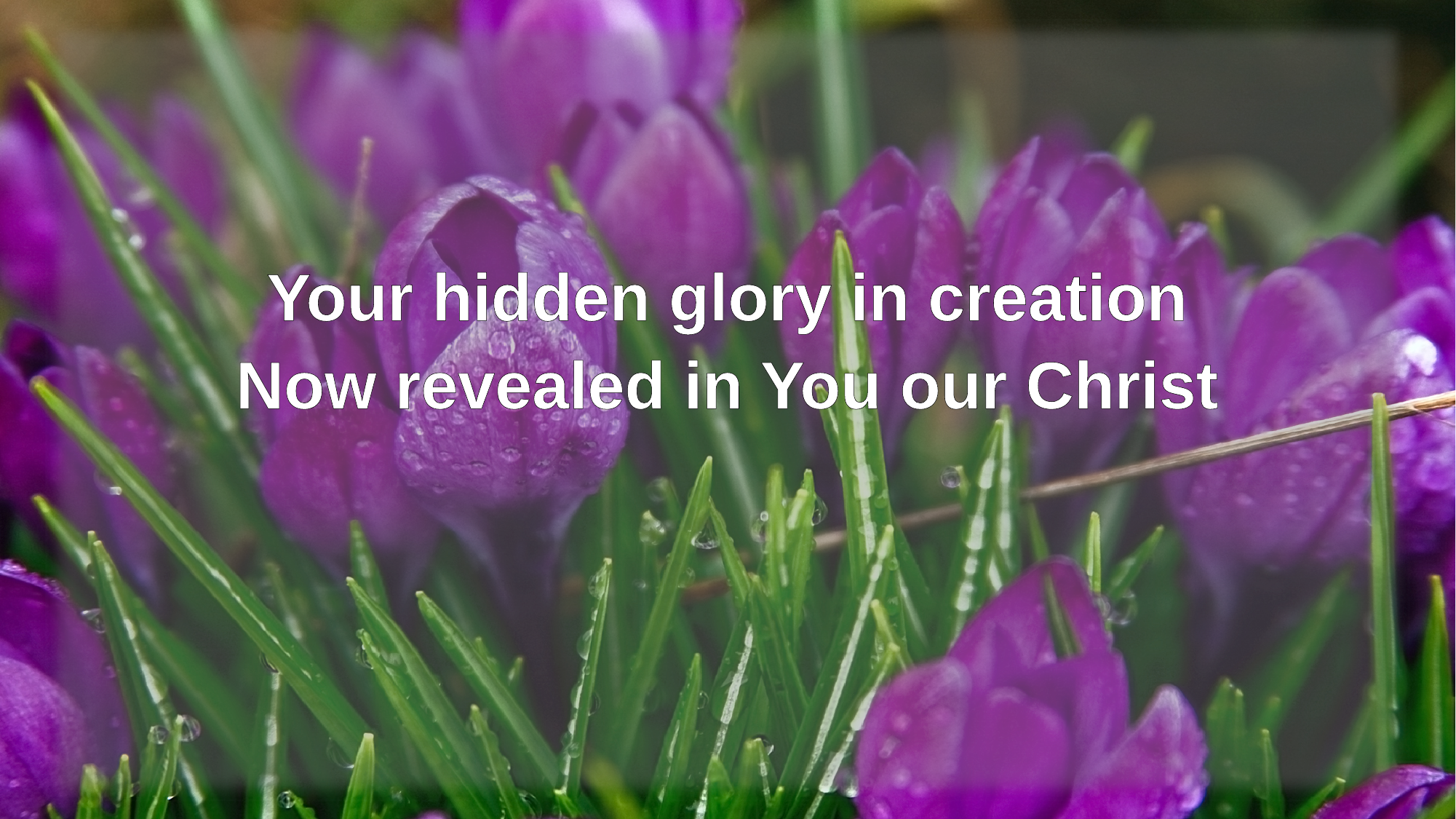

Your hidden glory in creation
Now revealed in You our Christ